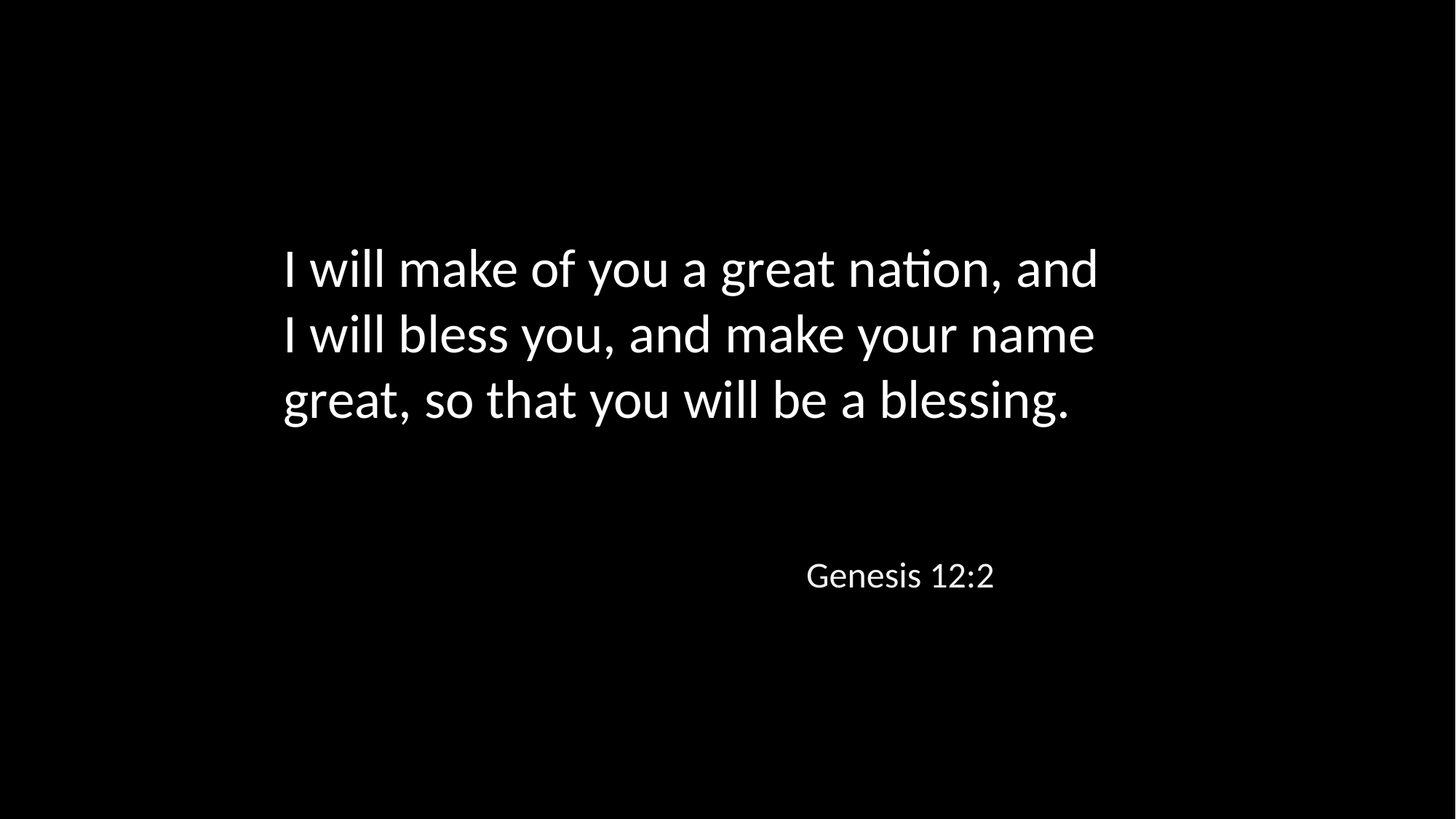

I will make of you a great nation, and I will bless you, and make your name great, so that you will be a blessing.
Genesis 12:2